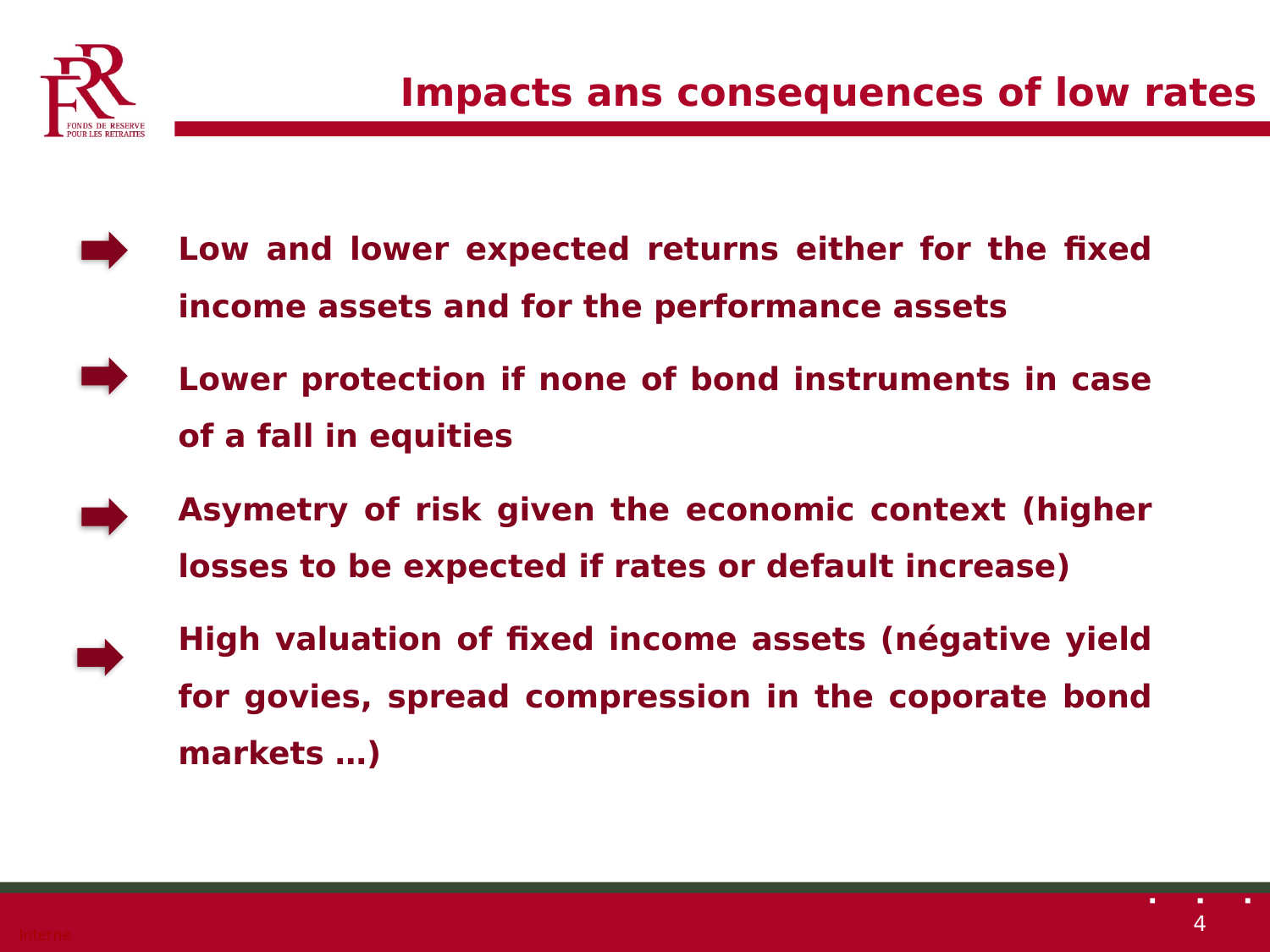

# Impacts ans consequences of low rates
Low and lower expected returns either for the fixed income assets and for the performance assets
Lower protection if none of bond instruments in case of a fall in equities
Asymetry of risk given the economic context (higher losses to be expected if rates or default increase)
High valuation of fixed income assets (négative yield for govies, spread compression in the coporate bond markets …)

4